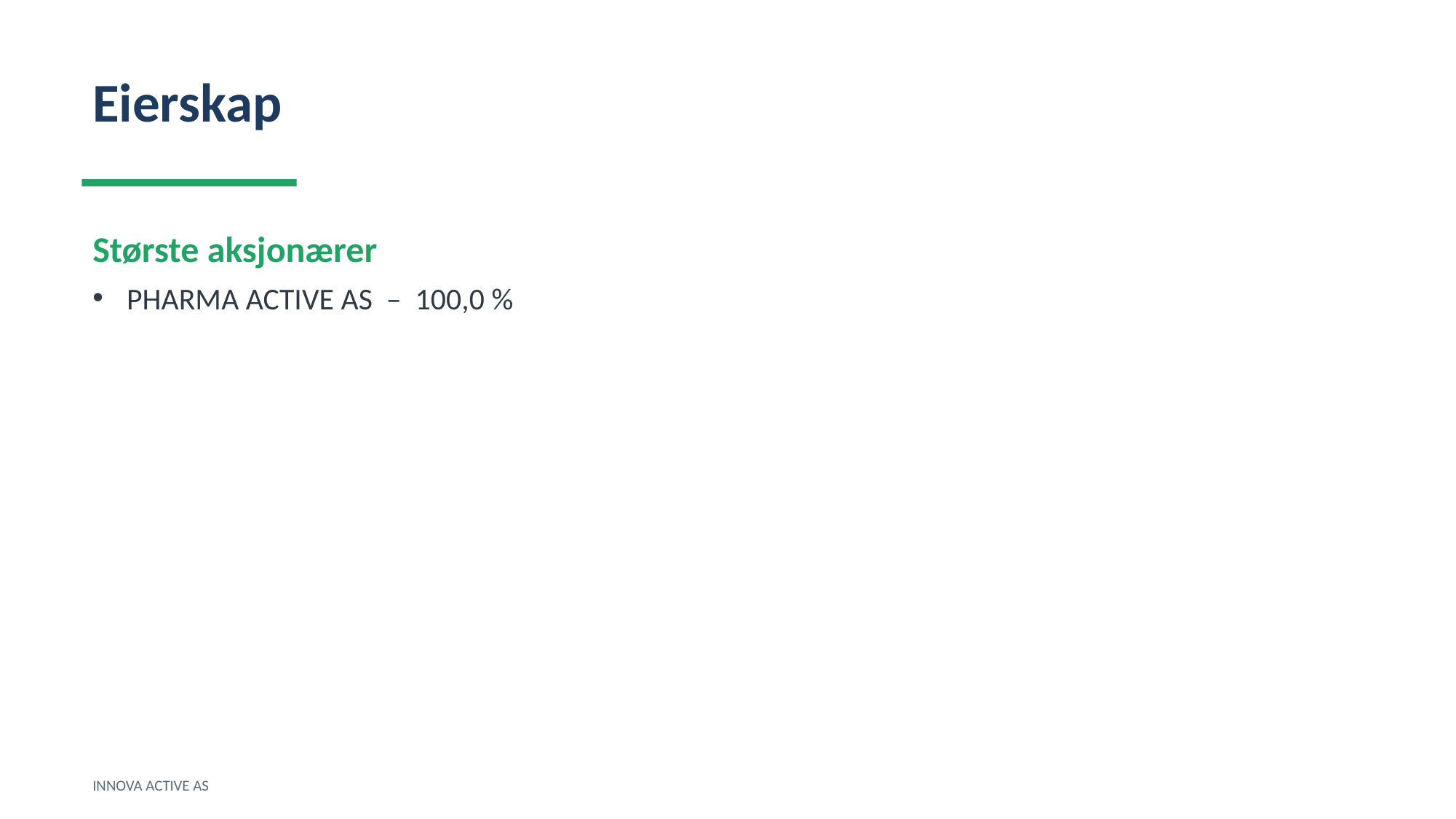

Eierskap

Største aksjonærer
PHARMA ACTIVE AS  –  100,0 %
INNOVA ACTIVE AS